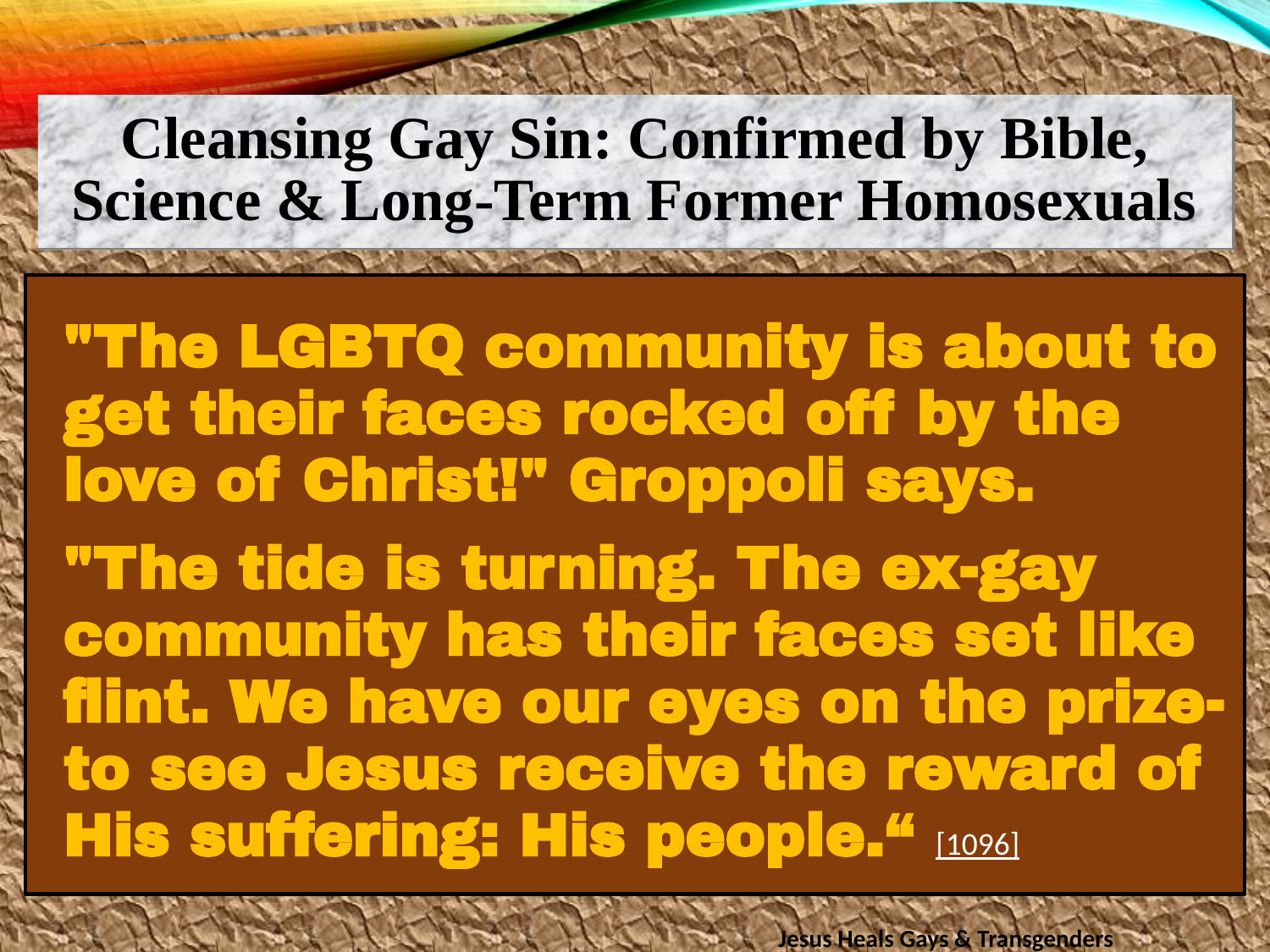

Cleansing Gay Sin: Confirmed by Bible, Science & Long-Term Former Homosexuals
"The LGBTQ community is about to get their faces rocked off by the love of Christ!" Groppoli says.
"The tide is turning. The ex-gay community has their faces set like flint. We have our eyes on the prize- to see Jesus receive the reward of His suffering: His people.“ [1096]
Jesus Heals Gays & Transgenders